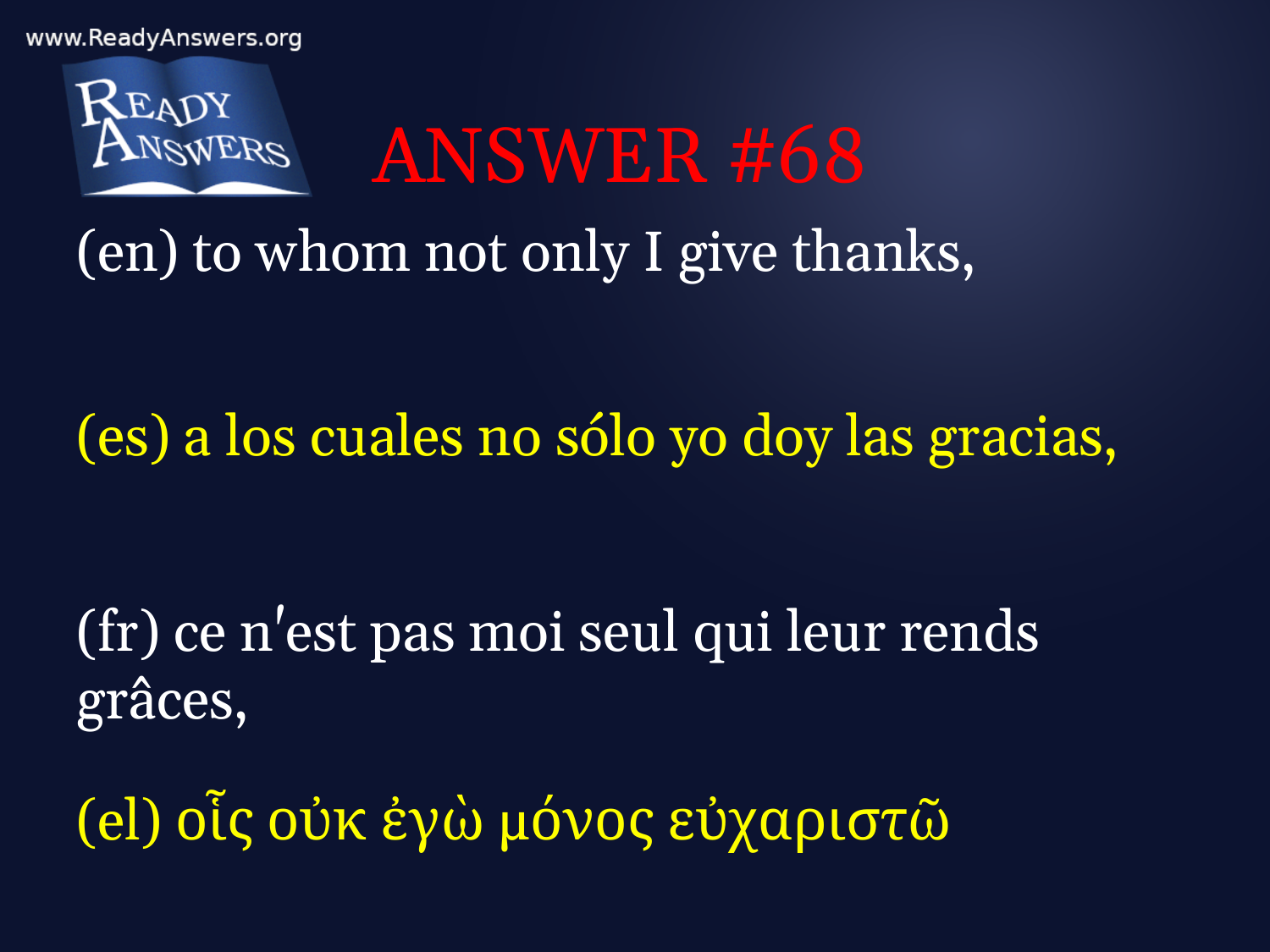

# ANSWER #68
(en) to whom not only I give thanks,
(es) a los cuales no sólo yo doy las gracias,
(fr) ce n'est pas moi seul qui leur rends grâces,
(el) οἷς οὐκ ἐγὼ μόνος εὐχαριστῶ